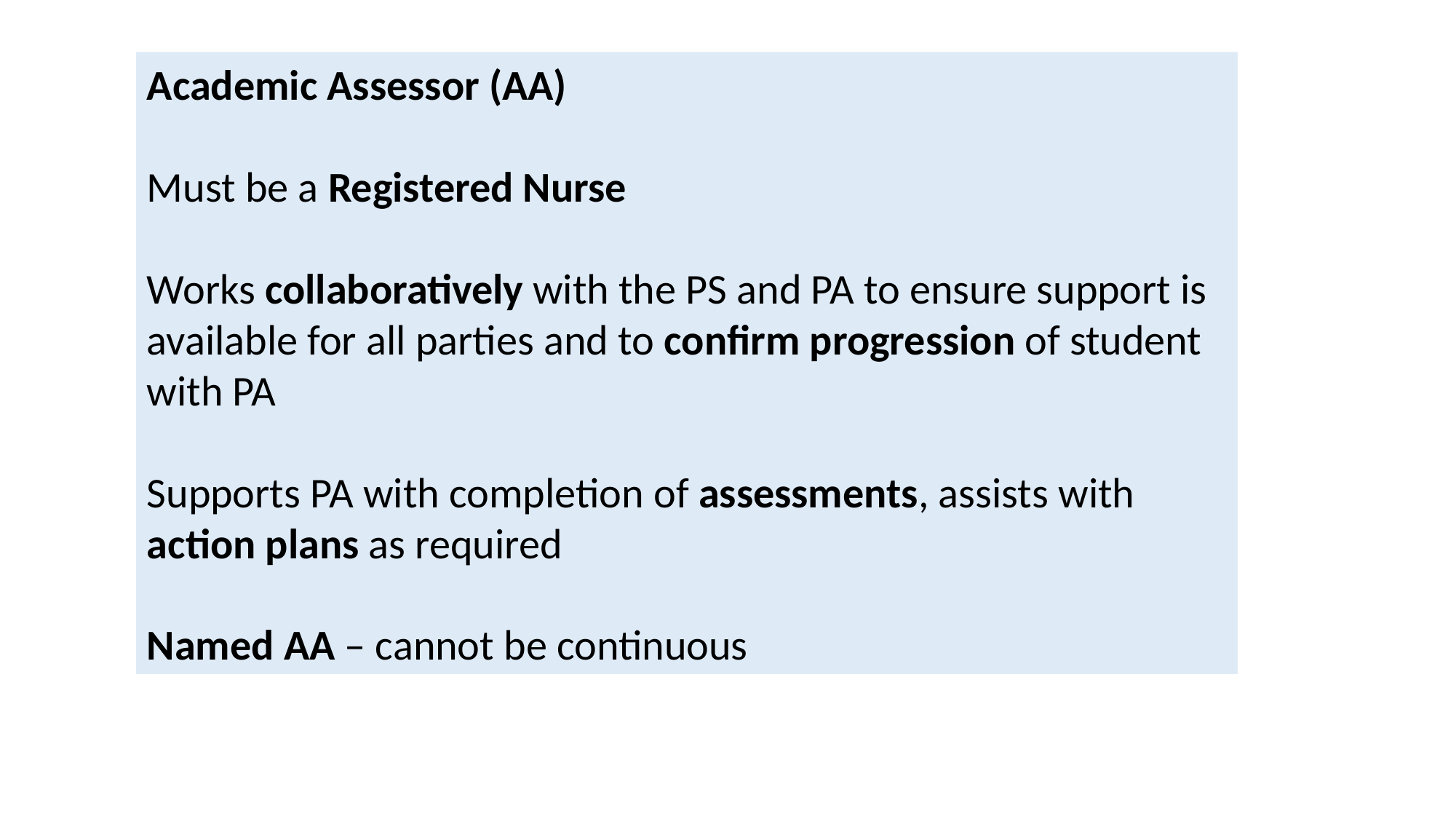

Academic Assessor (AA)

Must be a Registered Nurse

Works collaboratively with the PS and PA to ensure support is available for all parties and to confirm progression of student with PA

Supports PA with completion of assessments, assists with action plans as required

Named AA – cannot be continuous